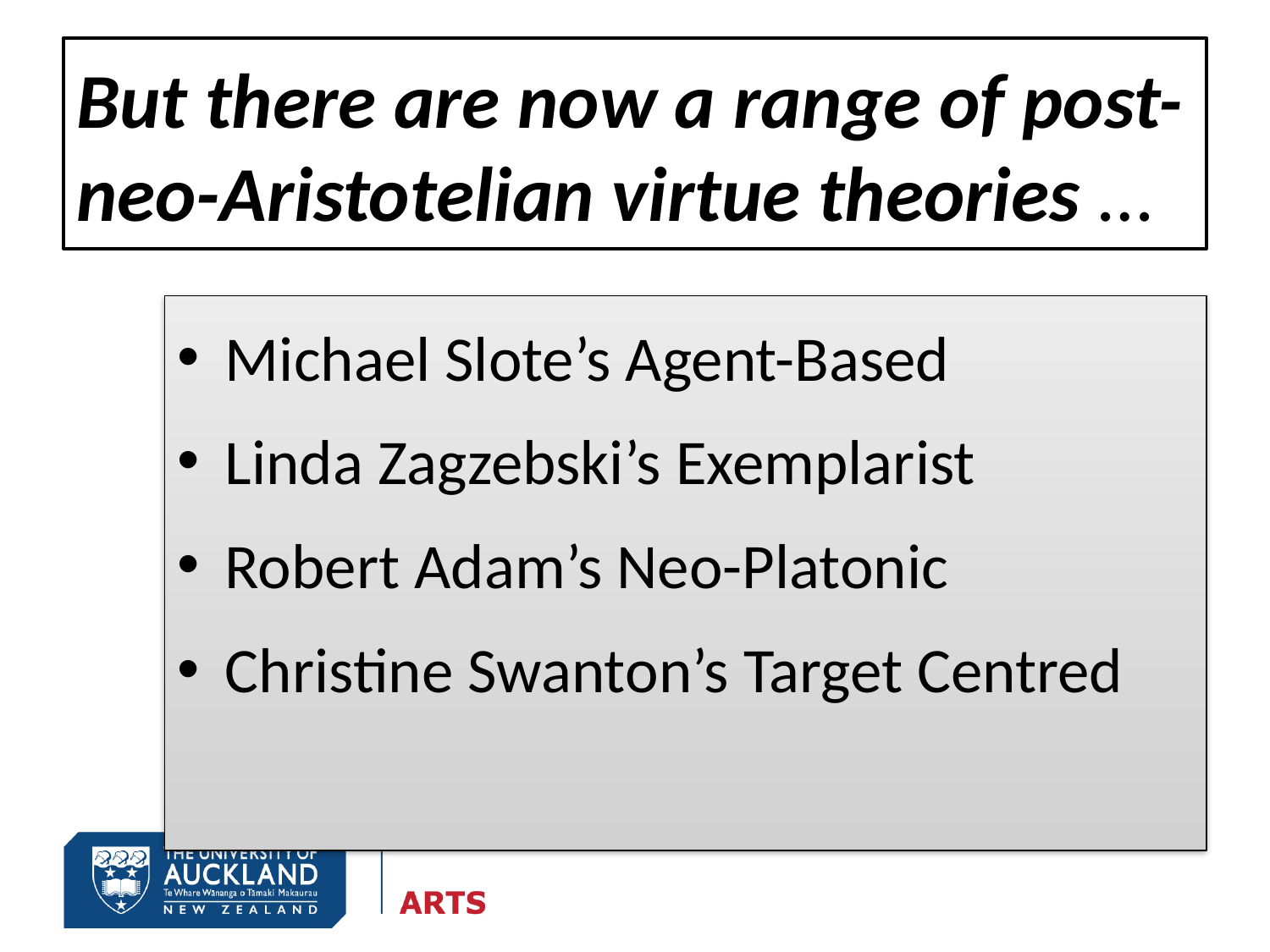

# But there are now a range of post-neo-Aristotelian virtue theories …
Michael Slote’s Agent-Based
Linda Zagzebski’s Exemplarist
Robert Adam’s Neo-Platonic
Christine Swanton’s Target Centred